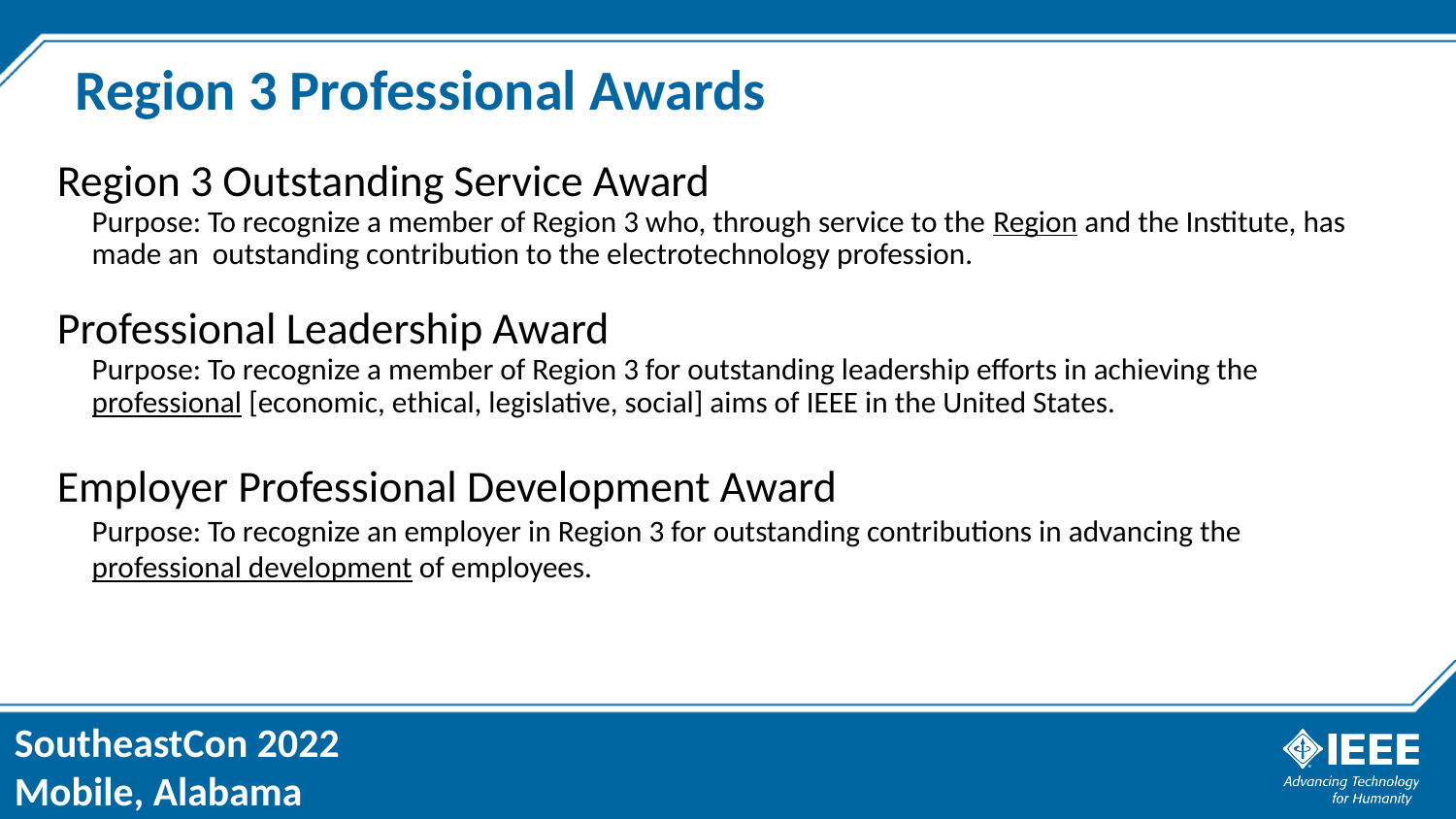

# Region 3 Professional Awards
Region 3 Outstanding Service Award
Purpose: To recognize a member of Region 3 who, through service to the Region and the Institute, has made an  outstanding contribution to the electrotechnology profession.

Professional Leadership Award
Purpose: To recognize a member of Region 3 for outstanding leadership efforts in achieving the professional [economic, ethical, legislative, social] aims of IEEE in the United States.
Employer Professional Development Award
Purpose: To recognize an employer in Region 3 for outstanding contributions in advancing the professional development of employees.